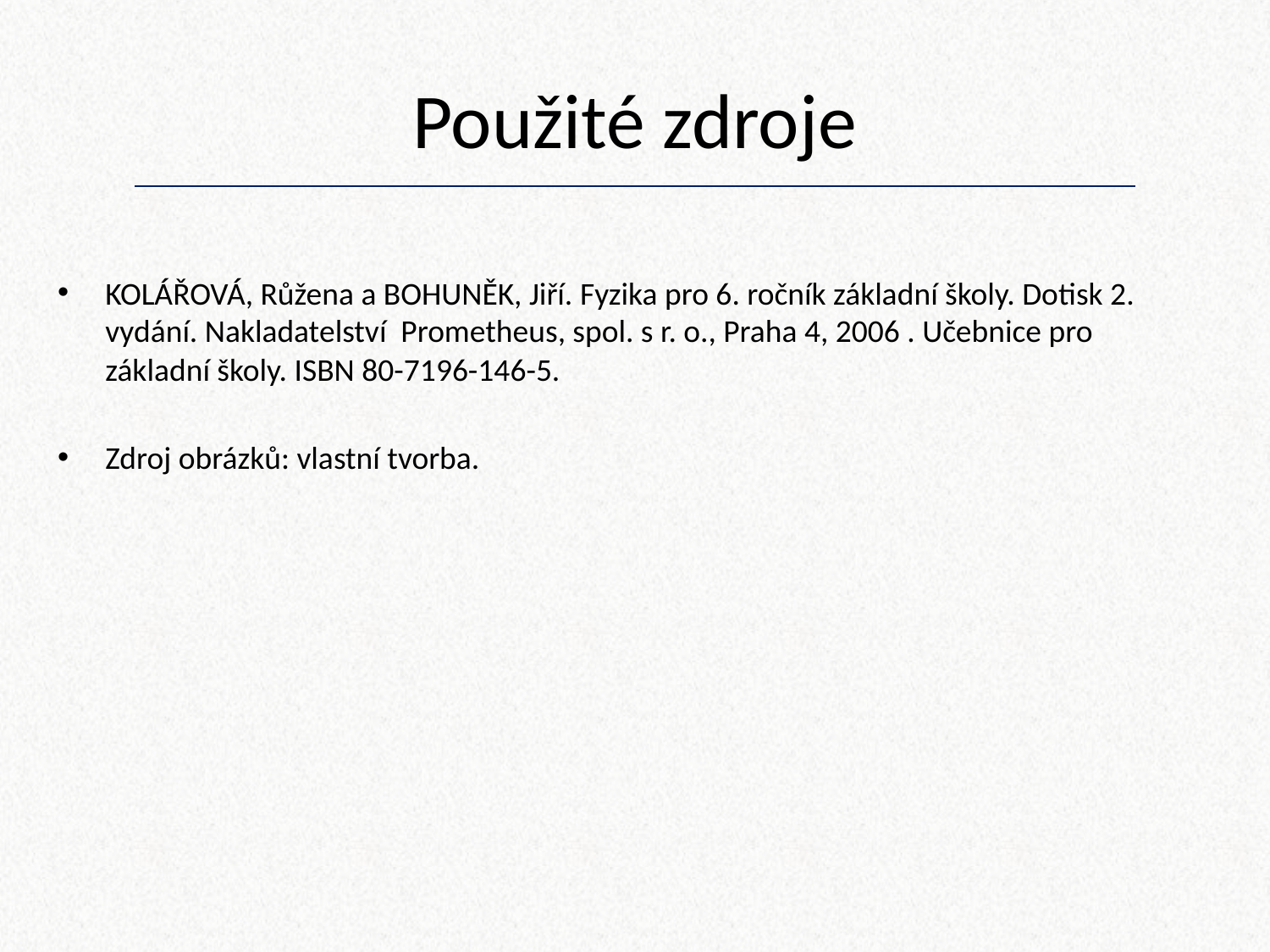

# Použité zdroje

KOLÁŘOVÁ, Růžena a BOHUNĚK, Jiří. Fyzika pro 6. ročník základní školy. Dotisk 2. vydání. Nakladatelství  Prometheus, spol. s r. o., Praha 4, 2006 . Učebnice pro základní školy. ISBN 80-7196-146-5.

Zdroj obrázků: vlastní tvorba.